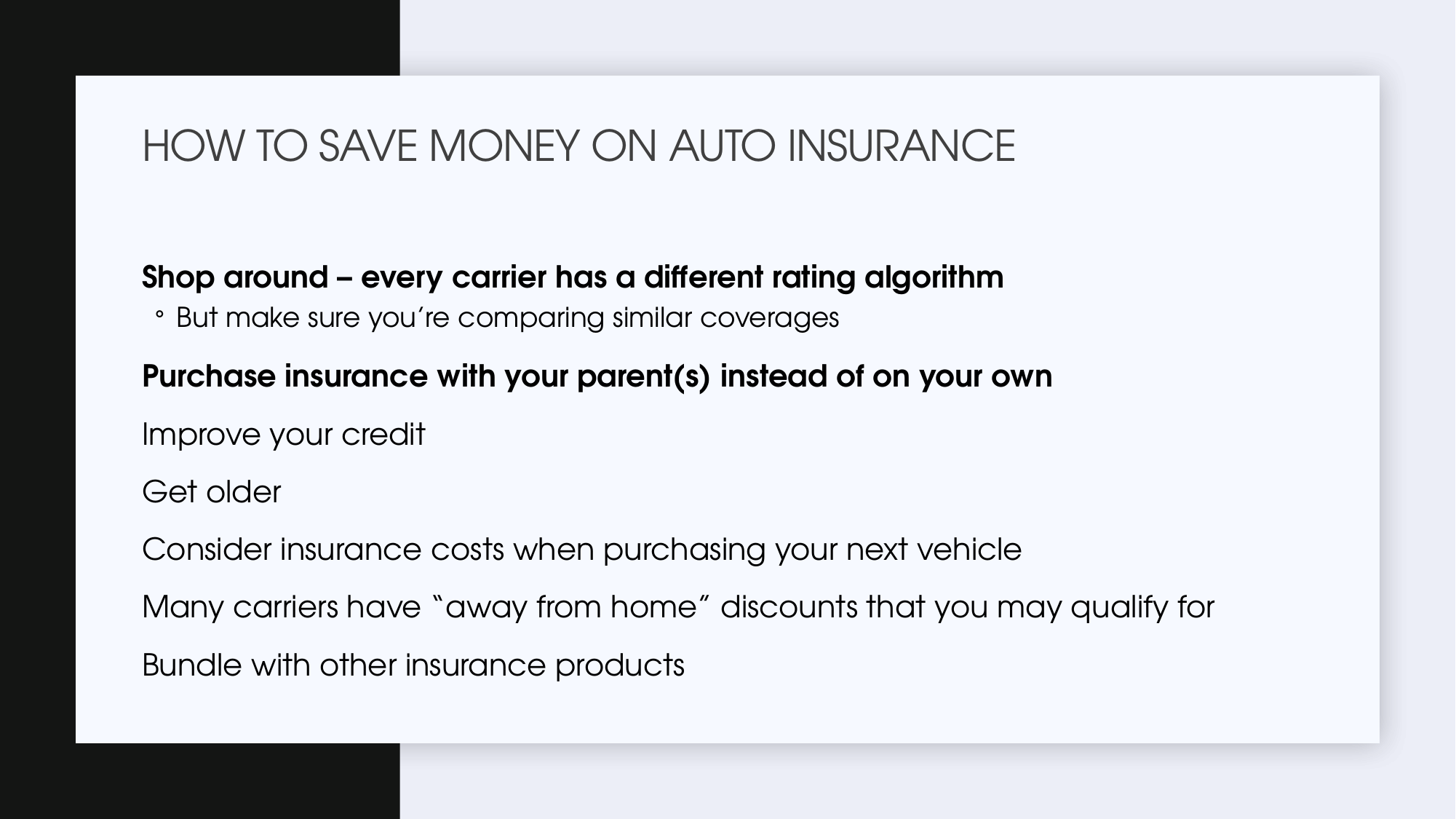

# How to Save Money on Auto Insurance
Shop around – every carrier has a different rating algorithm
But make sure you’re comparing similar coverages
Purchase insurance with your parent(s) instead of on your own
Improve your credit
Get older
Consider insurance costs when purchasing your next vehicle
Many carriers have “away from home” discounts that you may qualify for
Bundle with other insurance products